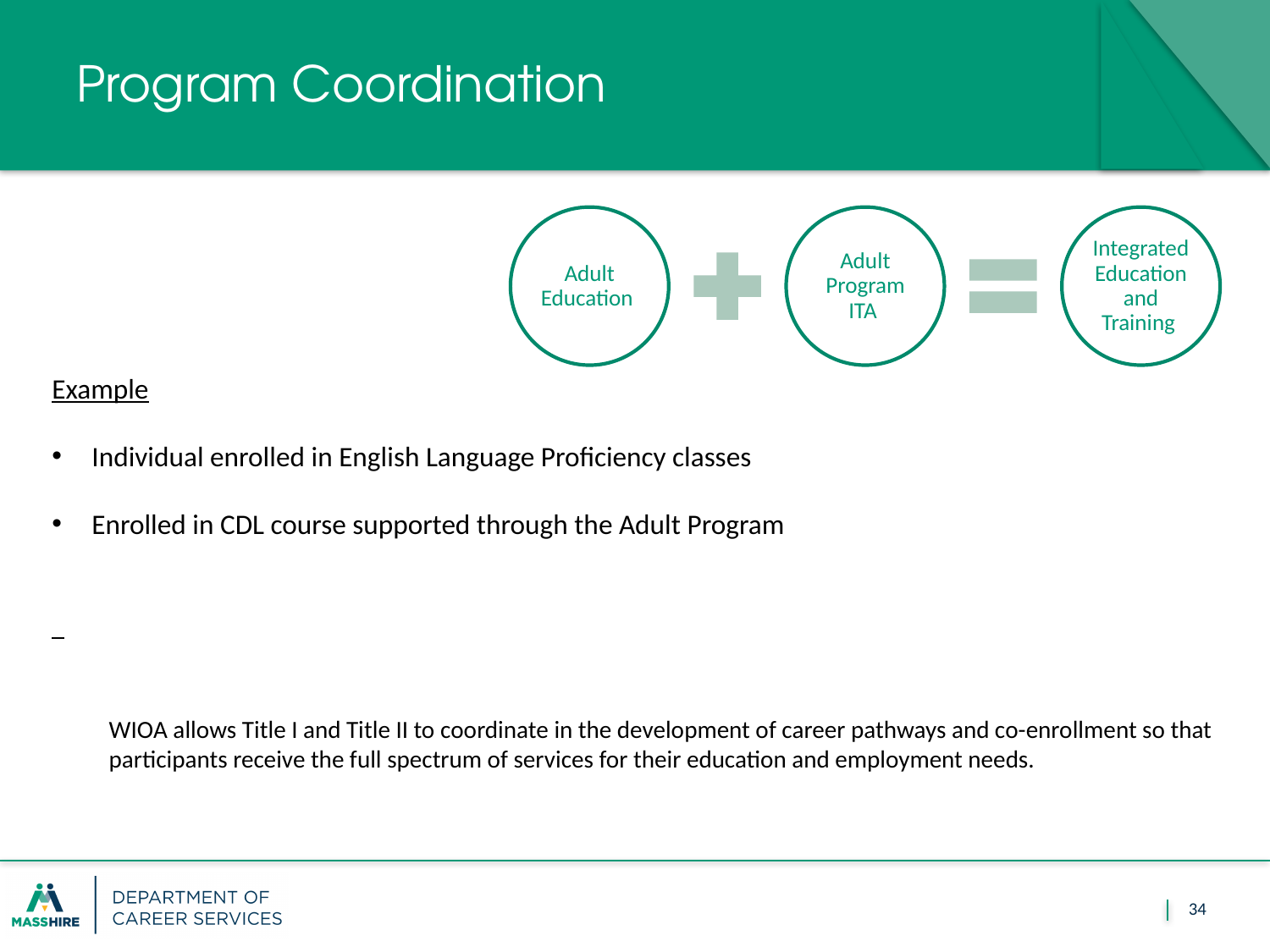

# Program Coordination
Adult Education

Adult Program ITA

Integrated Education and Training

Example

Individual enrolled in English Language Proficiency classes

Enrolled in CDL course supported through the Adult Program

WIOA allows Title I and Title II to coordinate in the development of career pathways and co-enrollment so that participants receive the full spectrum of services for their education and employment needs.
34